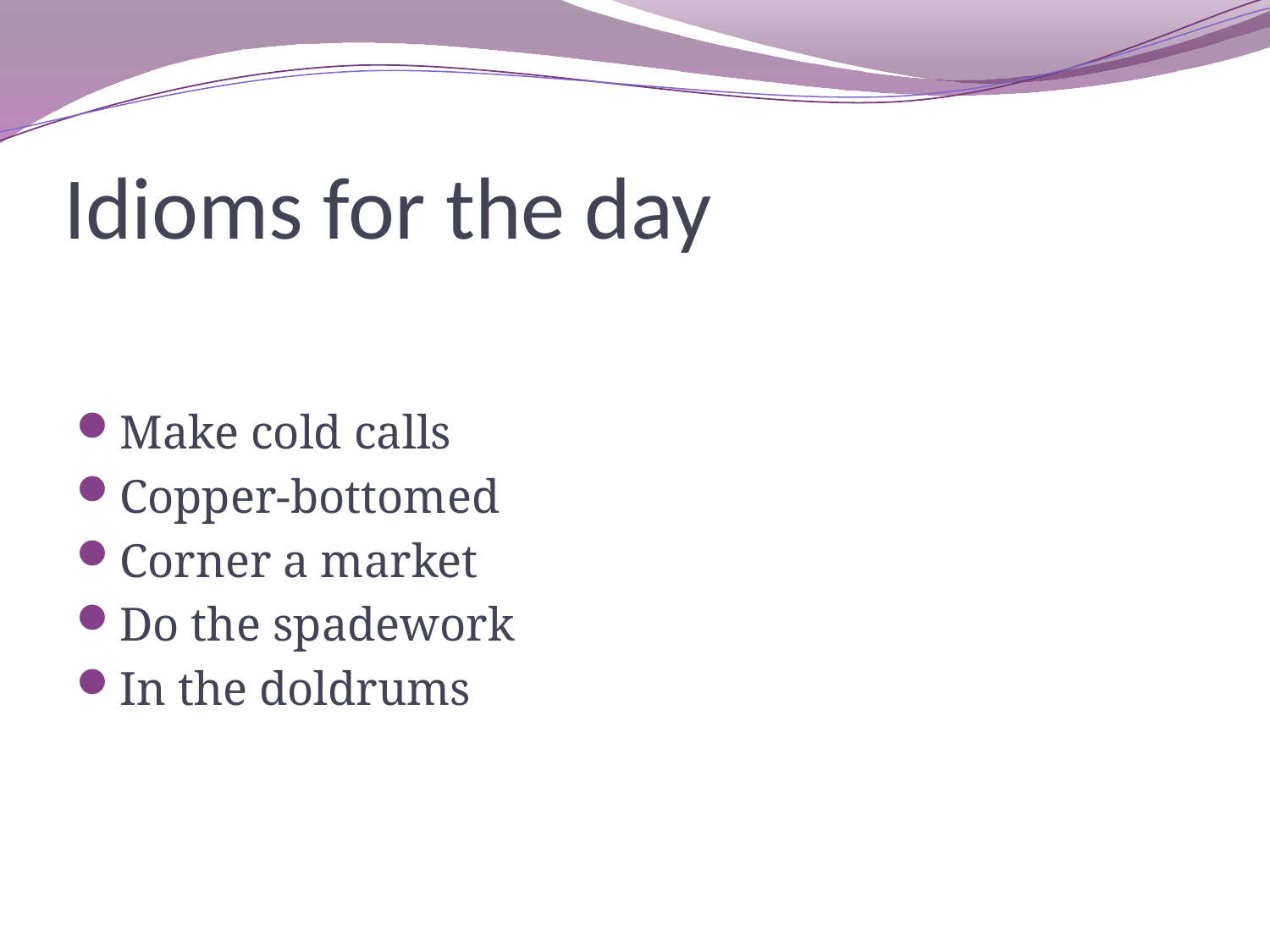

# Idioms for the day

Make cold calls
Copper-bottomed
Corner a market
Do the spadework
In the doldrums